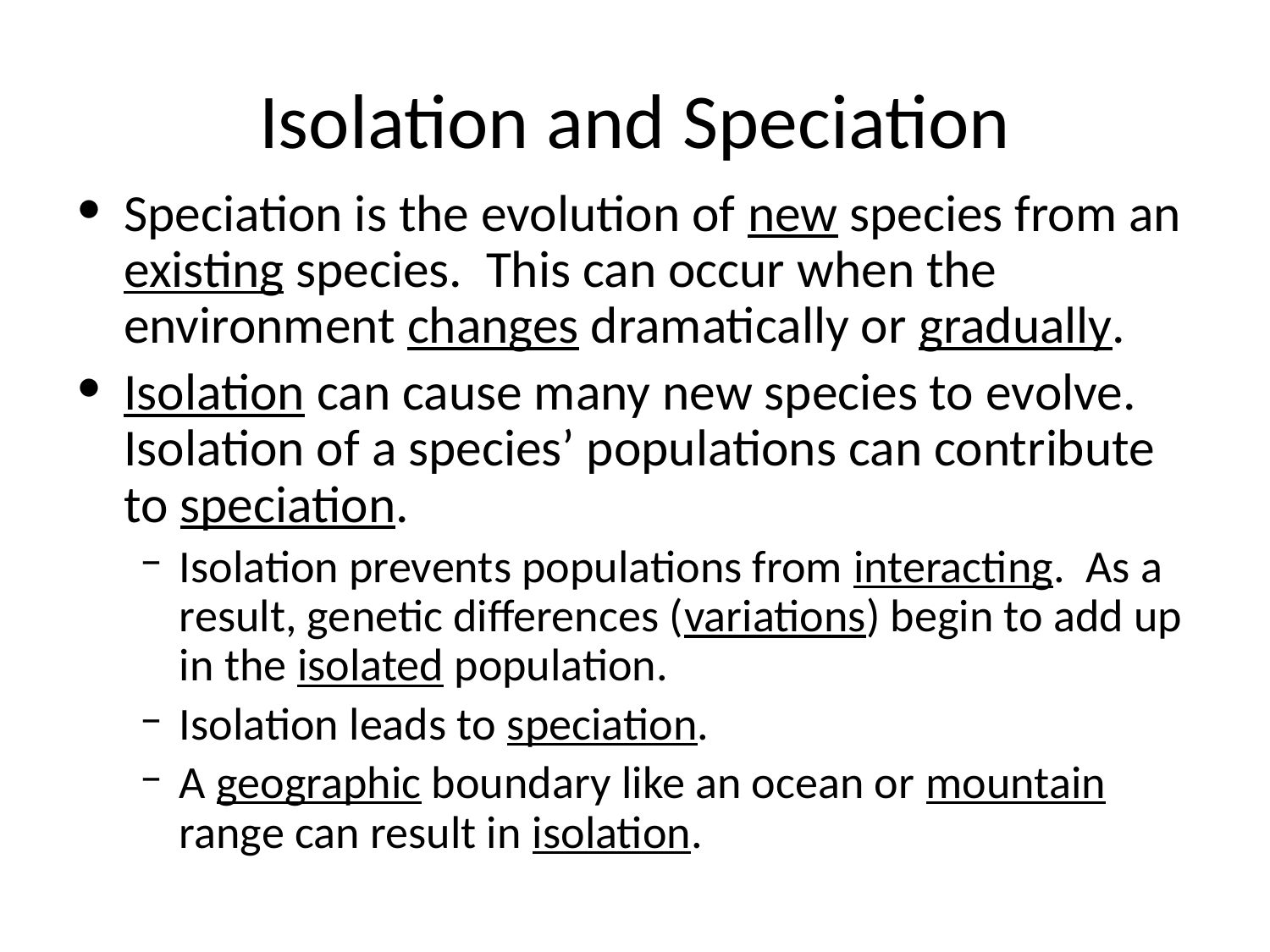

# Isolation and Speciation
Speciation is the evolution of new species from an existing species.  This can occur when the environment changes dramatically or gradually.
Isolation can cause many new species to evolve.  Isolation of a species’ populations can contribute to speciation.
Isolation prevents populations from interacting.  As a result, genetic differences (variations) begin to add up in the isolated population.
Isolation leads to speciation.
A geographic boundary like an ocean or mountain range can result in isolation.